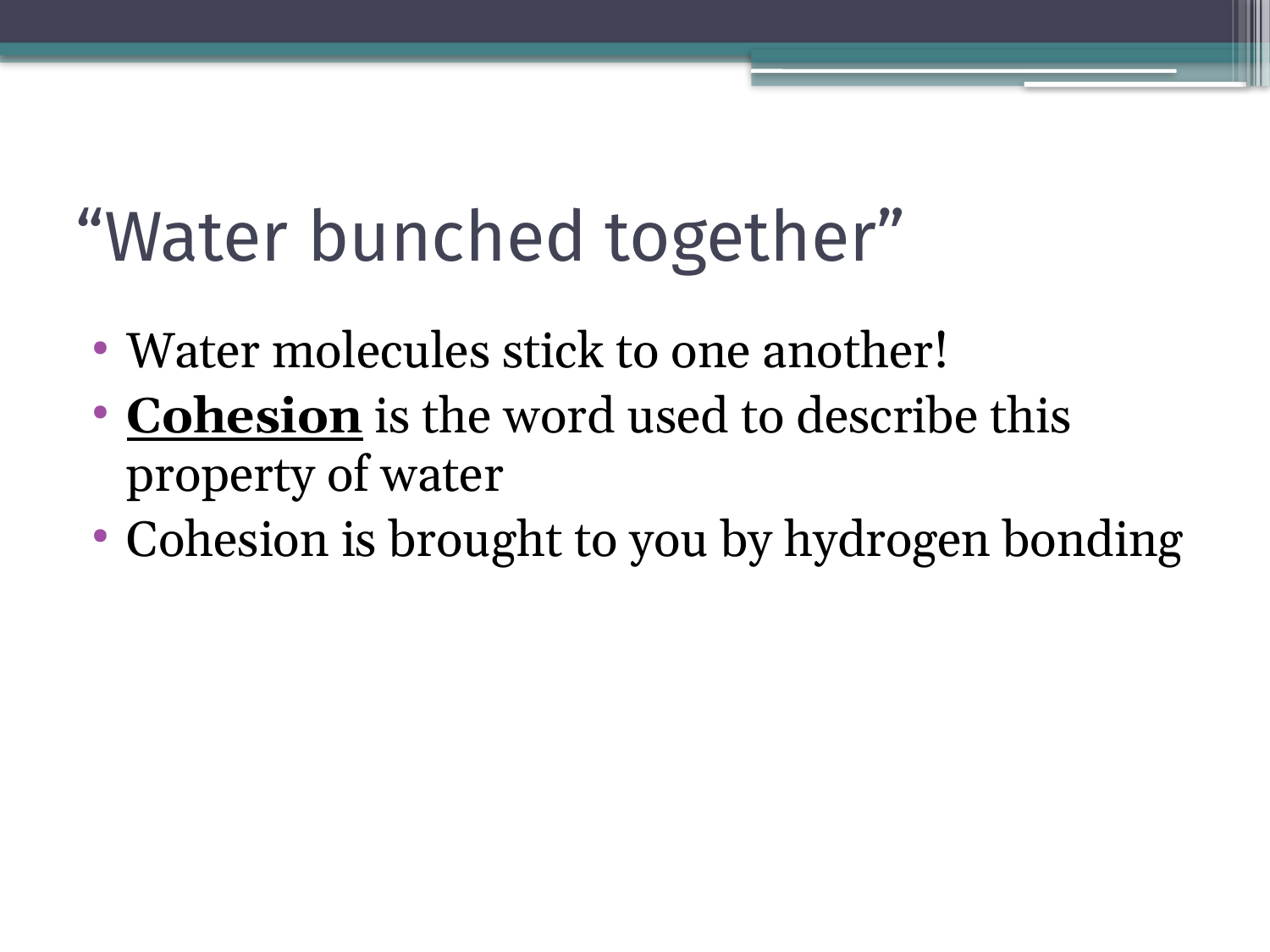

# “Water bunched together”
Water molecules stick to one another!
Cohesion is the word used to describe this property of water
Cohesion is brought to you by hydrogen bonding